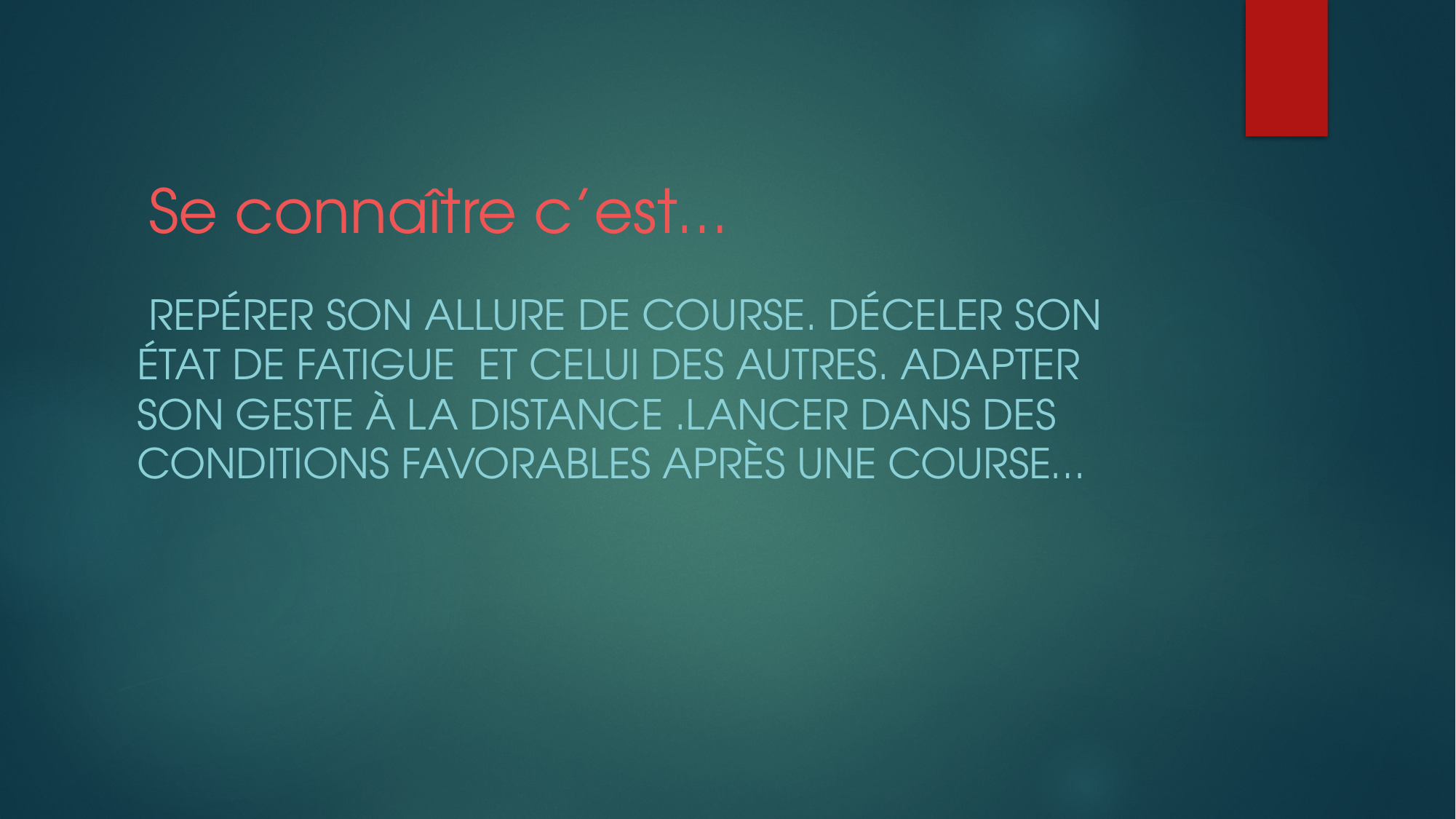

# Se connaître c’est…
 Repérer son allure de course. Déceler son  état de fatigue  et celui des autres. Adapter son geste à la distance .Lancer dans des conditions favorables après une course…